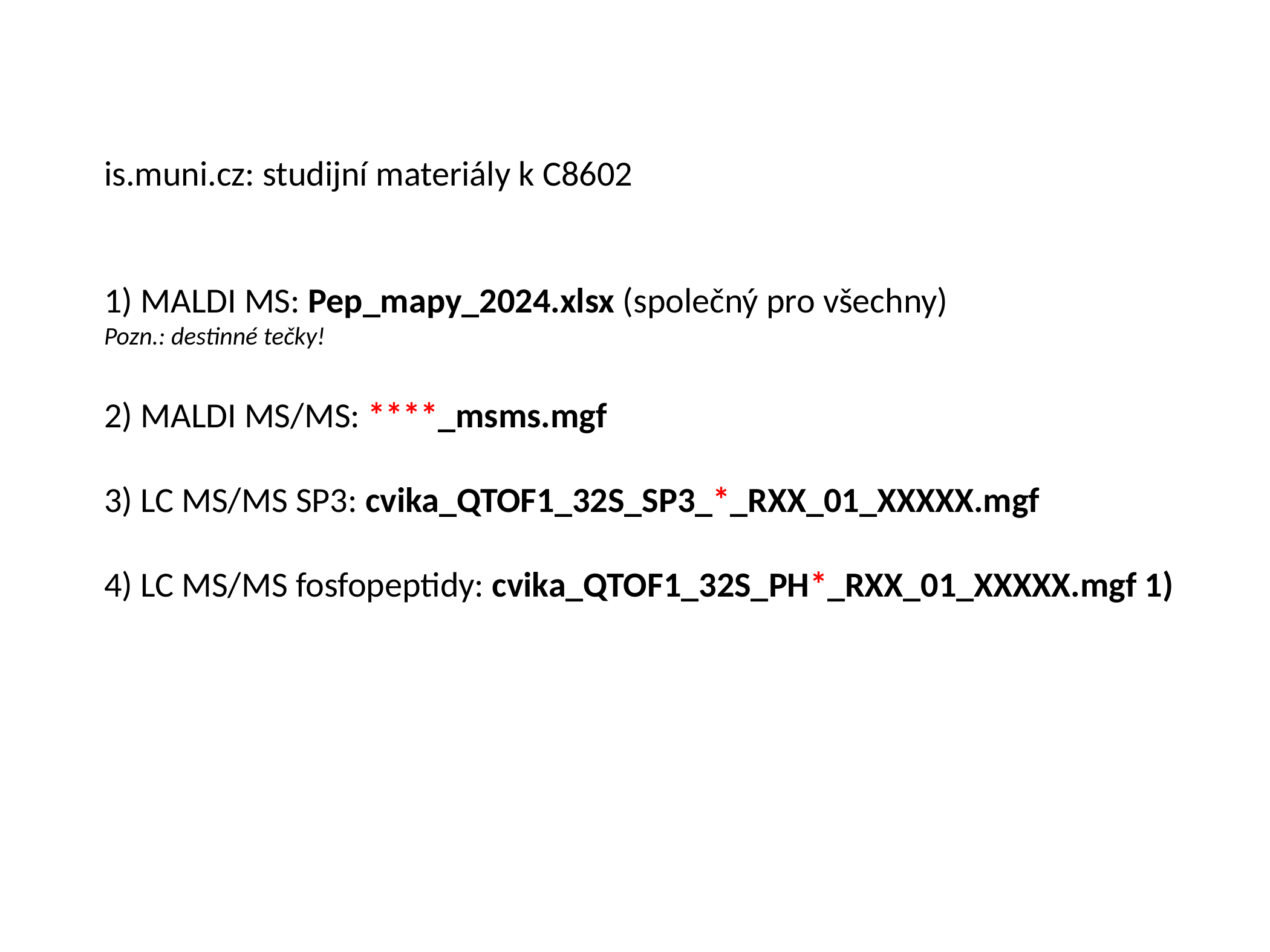

is.muni.cz: studijní materiály k C8602

1) MALDI MS: Pep_mapy_2024.xlsx (společný pro všechny)
Pozn.: destinné tečky!

2) MALDI MS/MS: ****_msms.mgf

3) LC MS/MS SP3: cvika_QTOF1_32S_SP3_*_RXX_01_XXXXX.mgf

4) LC MS/MS fosfopeptidy: cvika_QTOF1_32S_PH*_RXX_01_XXXXX.mgf 1)